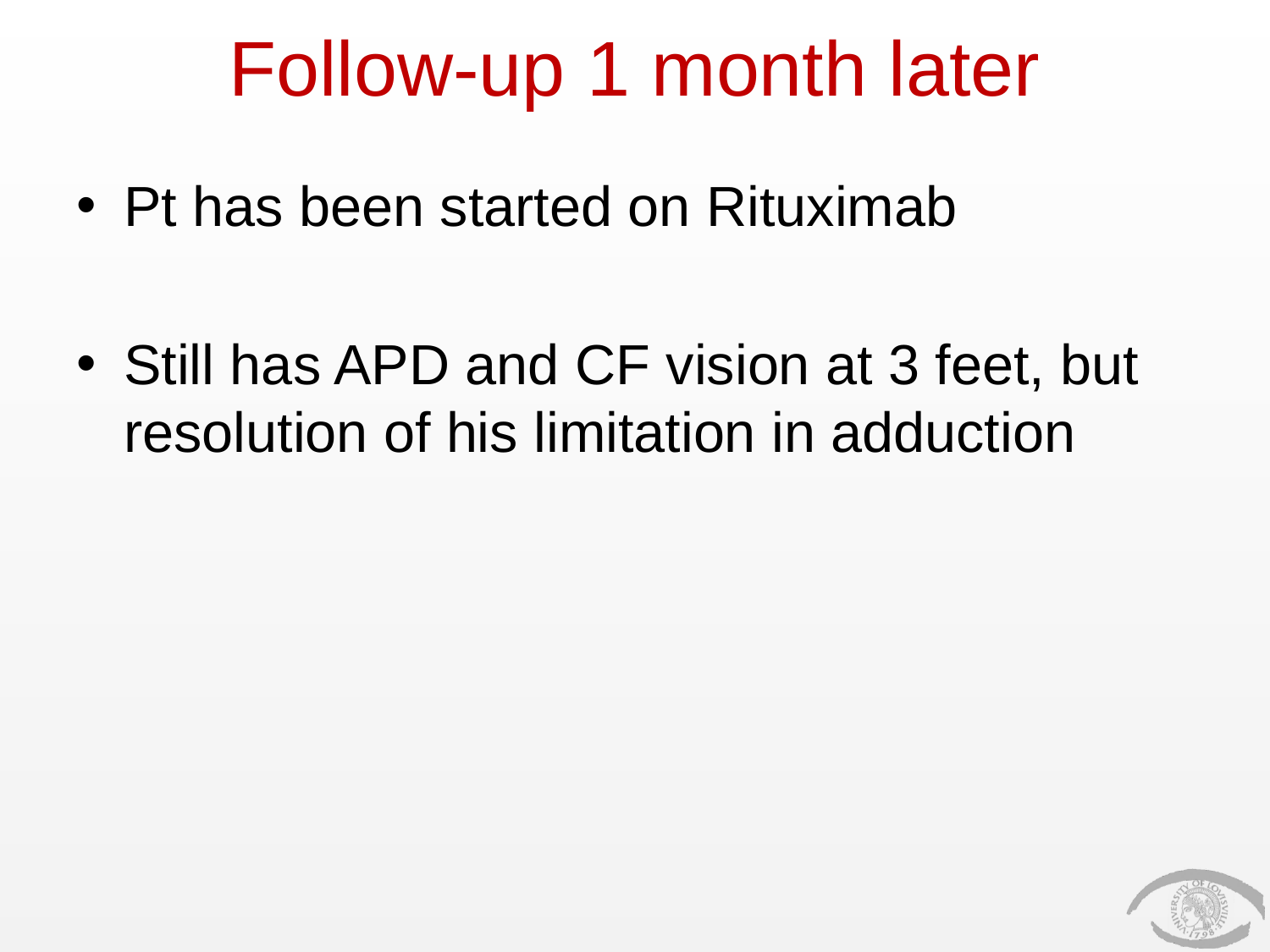

# Follow-up 1 month later

Pt has been started on Rituximab

Still has APD and CF vision at 3 feet, but resolution of his limitation in adduction